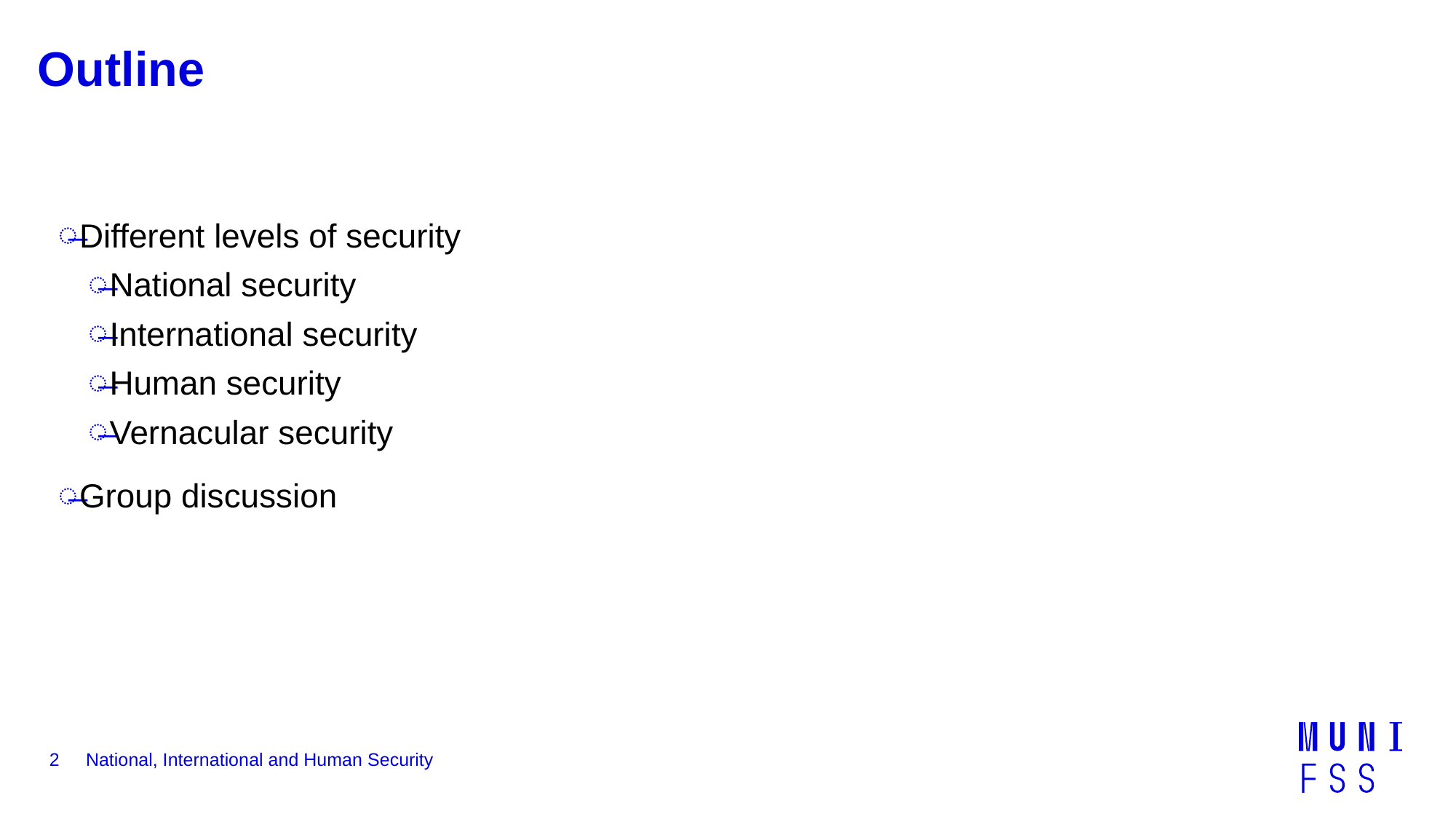

# Outline
Different levels of security
National security
International security
Human security
Vernacular security
Group discussion
2
National, International and Human Security